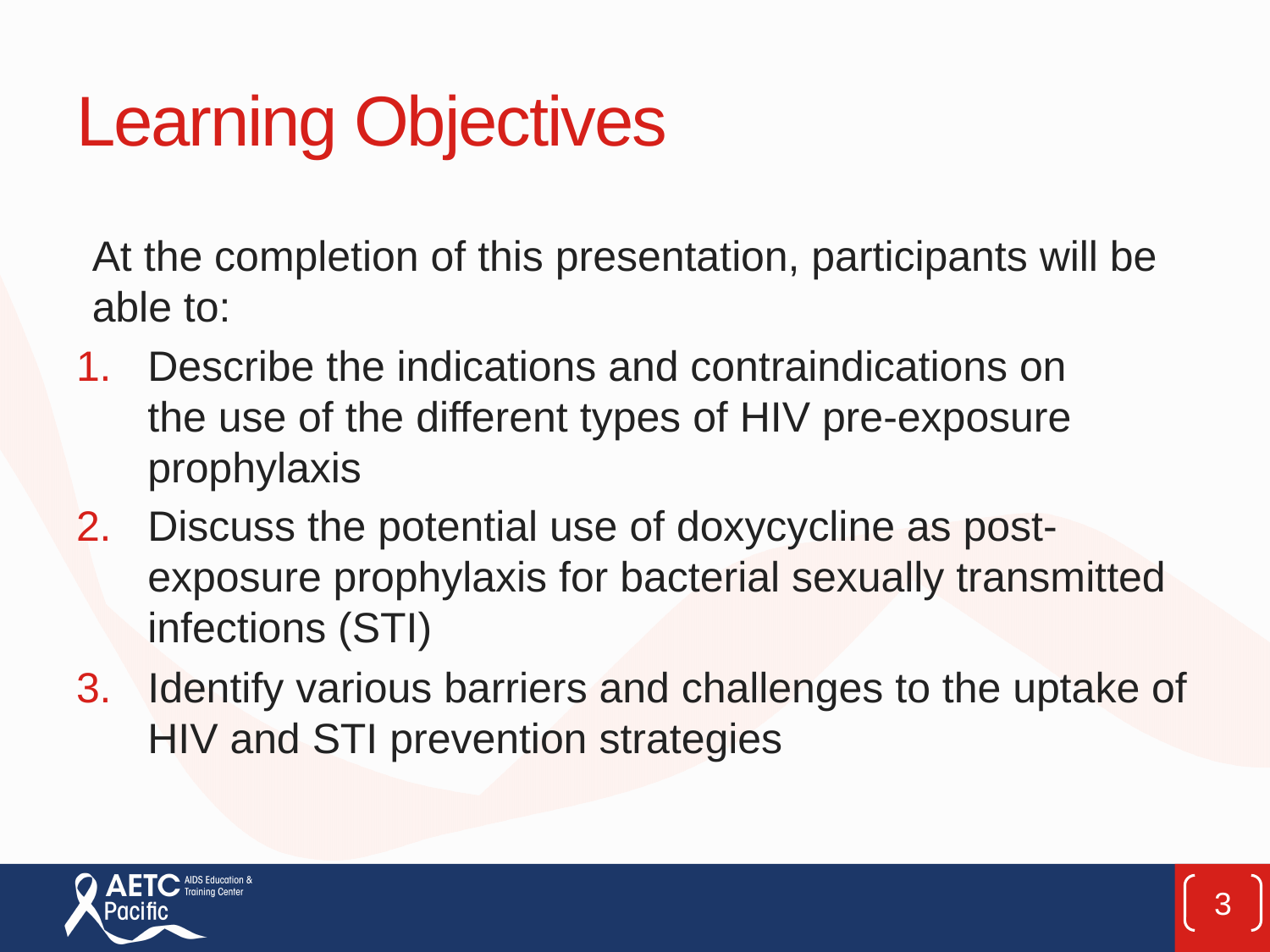

# Learning Objectives
At the completion of this presentation, participants will be able to:
Describe the indications and contraindications on
the use of the different types of HIV pre-exposure prophylaxis
Discuss the potential use of doxycycline as post-exposure prophylaxis for bacterial sexually transmitted infections (STI)
Identify various barriers and challenges to the uptake of HIV and STI prevention strategies

3